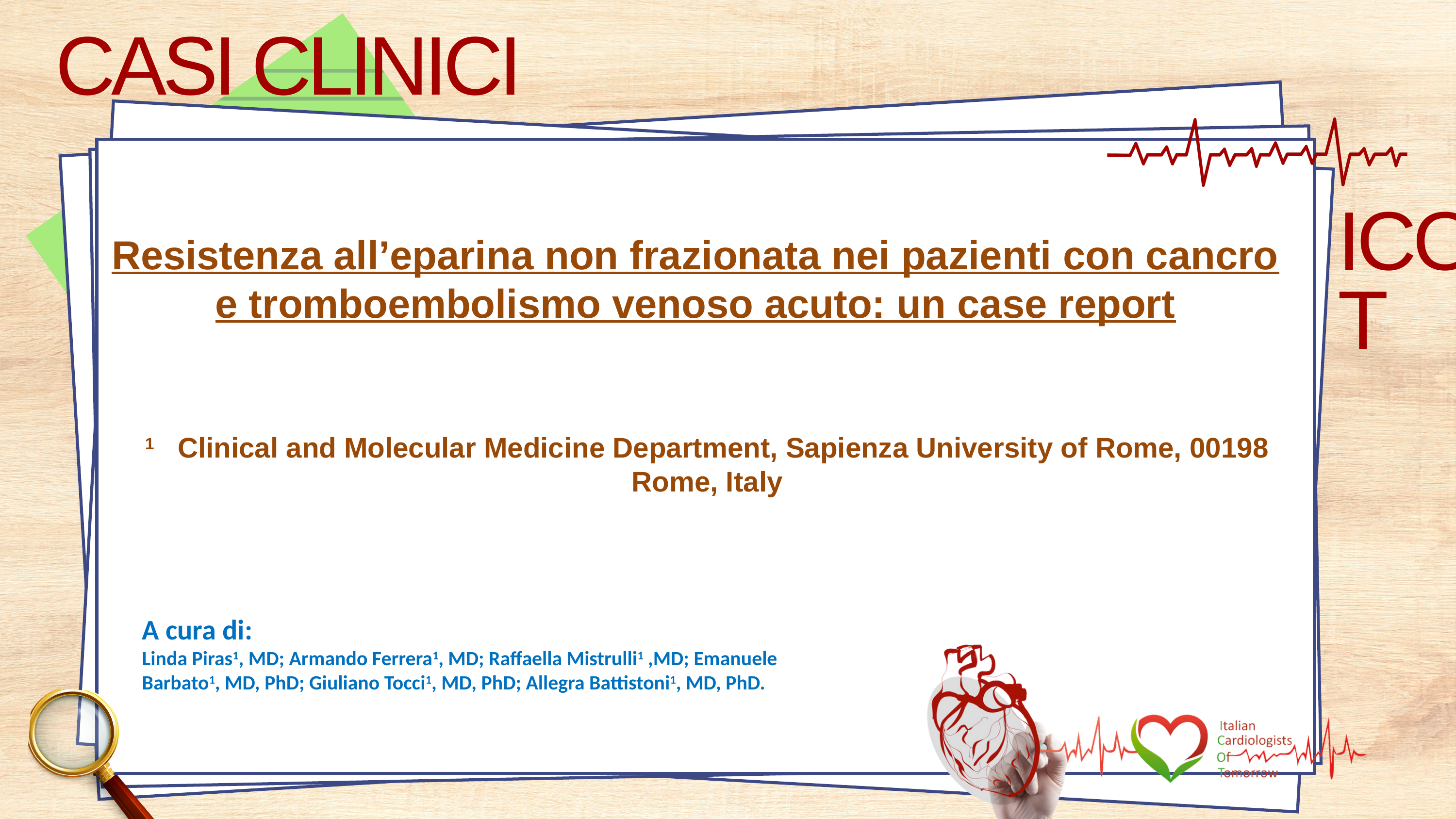

CASI CLINICI

ICOT

Resistenza all’eparina non frazionata nei pazienti con cancro e tromboembolismo venoso acuto: un case report
1   Clinical and Molecular Medicine Department, Sapienza University of Rome, 00198 Rome, Italy

A cura di:
Linda Piras1, MD; Armando Ferrera1, MD; Raffaella Mistrulli1 ,MD; Emanuele Barbato1, MD, PhD; Giuliano Tocci1, MD, PhD; Allegra Battistoni1, MD, PhD.